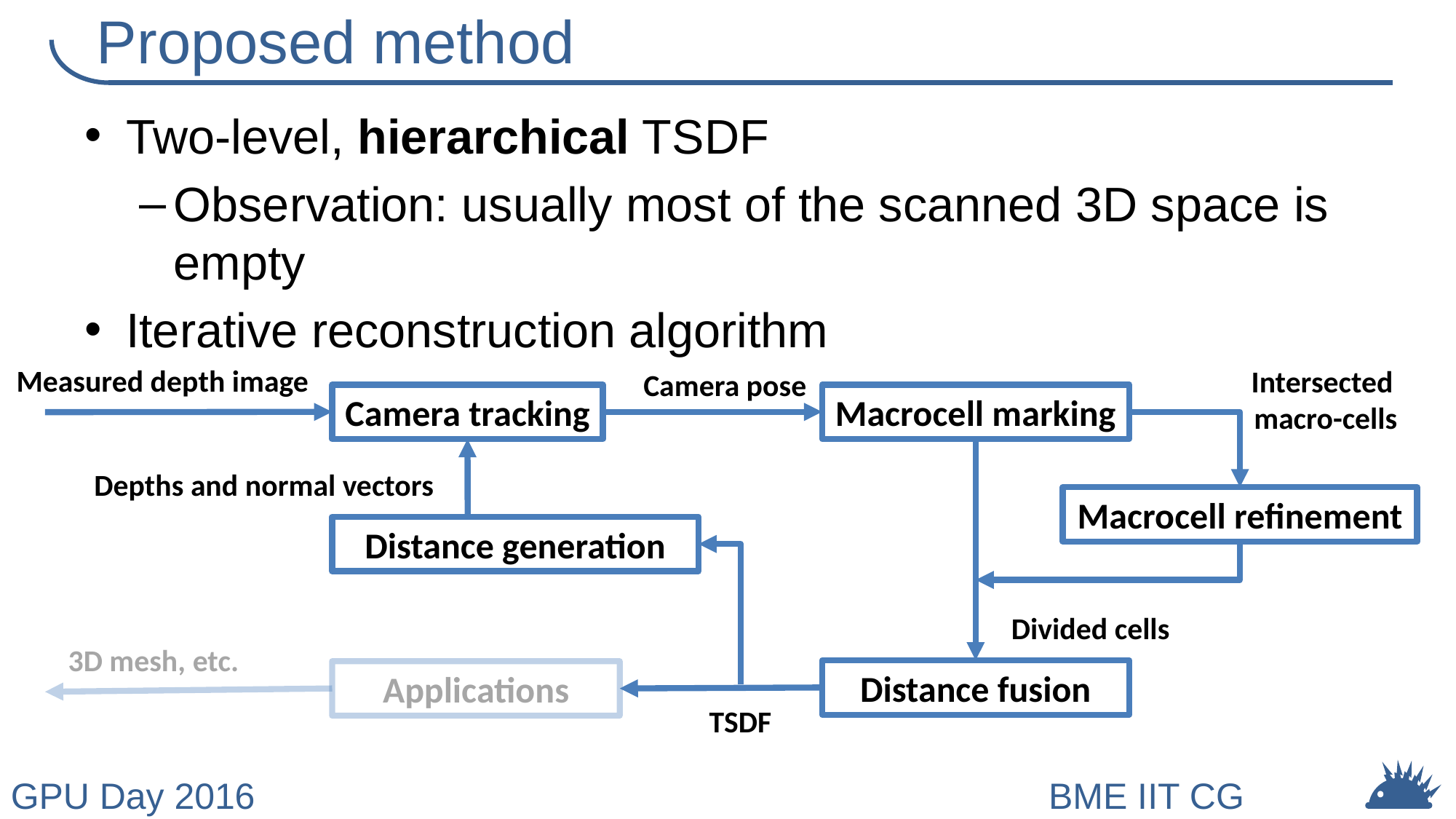

# Proposed method
Two-level, hierarchical TSDF
Observation: usually most of the scanned 3D space is empty
Iterative reconstruction algorithm

Measured depth image
Intersected
macro-cells
Camera pose
Camera tracking
Macrocell marking
Depths and normal vectors
Macrocell refinement
Distance generation
Divided cells
3D mesh, etc.
Distance fusion
Applications
TSDF